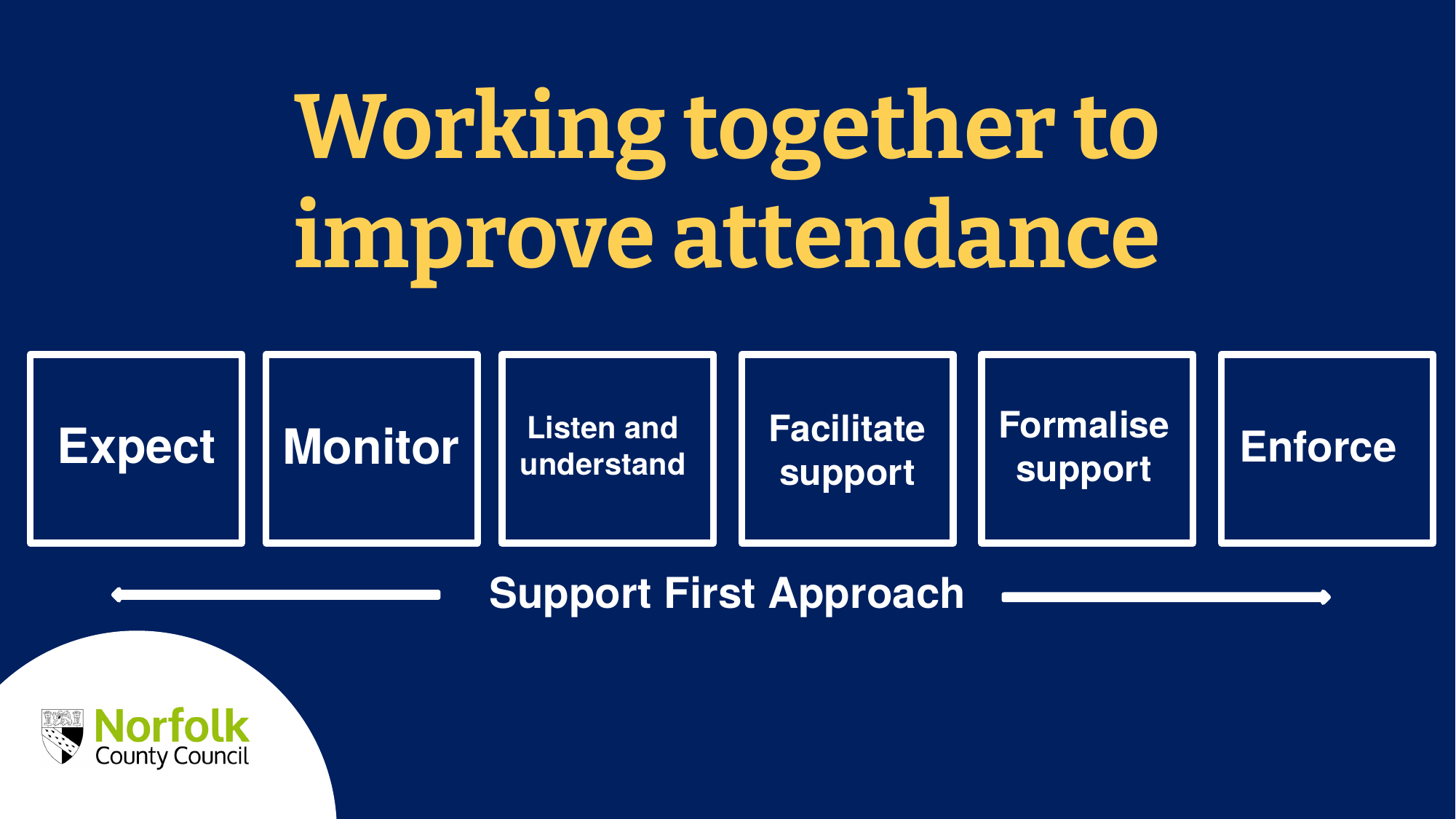

Working together to improve attendance

Formalise support
Facilitate support
Listen and understand
Expect
Monitor
Enforce
Support First Approach